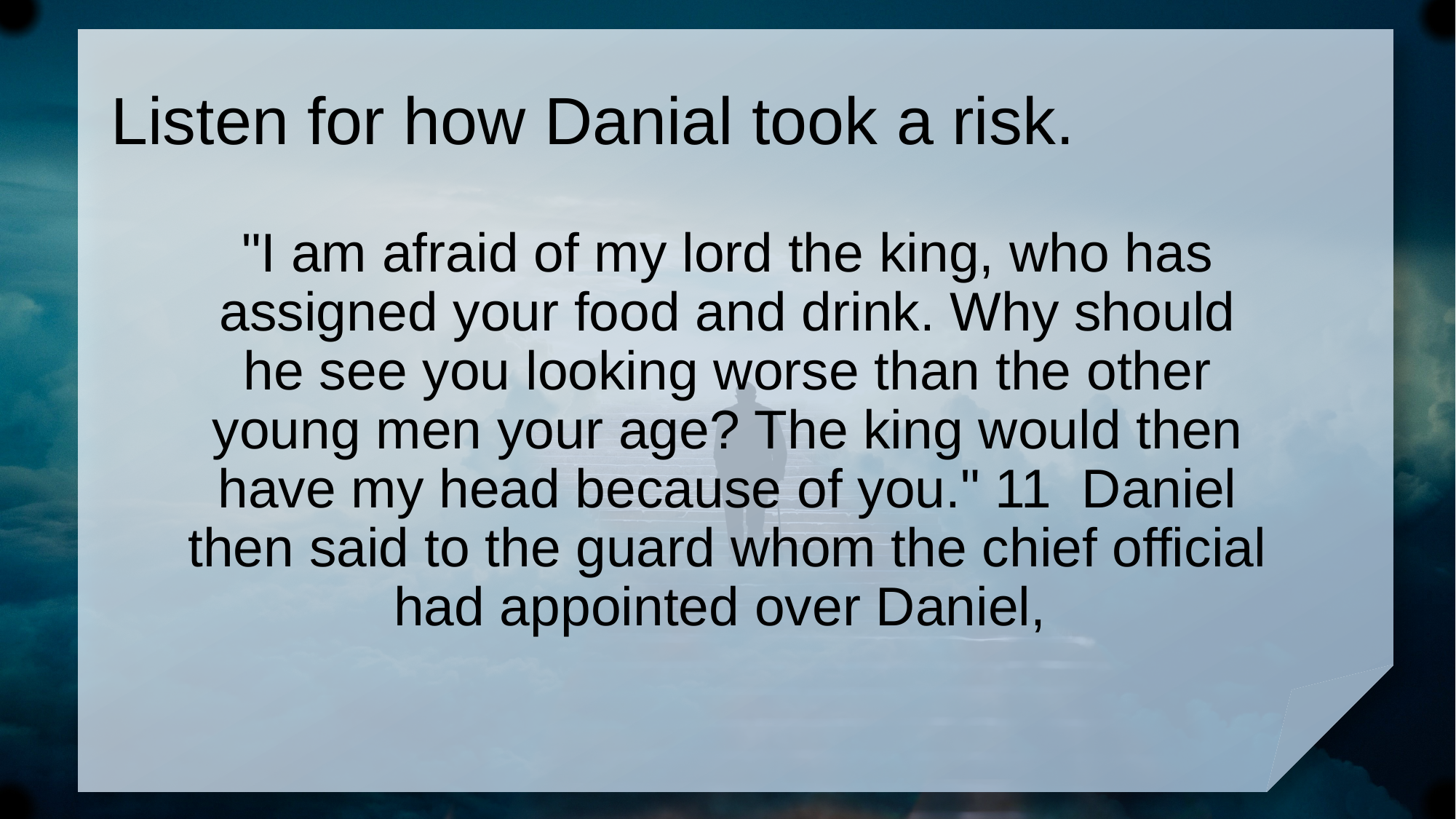

# Listen for how Danial took a risk.
"I am afraid of my lord the king, who has assigned your food and drink. Why should he see you looking worse than the other young men your age? The king would then have my head because of you." 11  Daniel then said to the guard whom the chief official had appointed over Daniel,